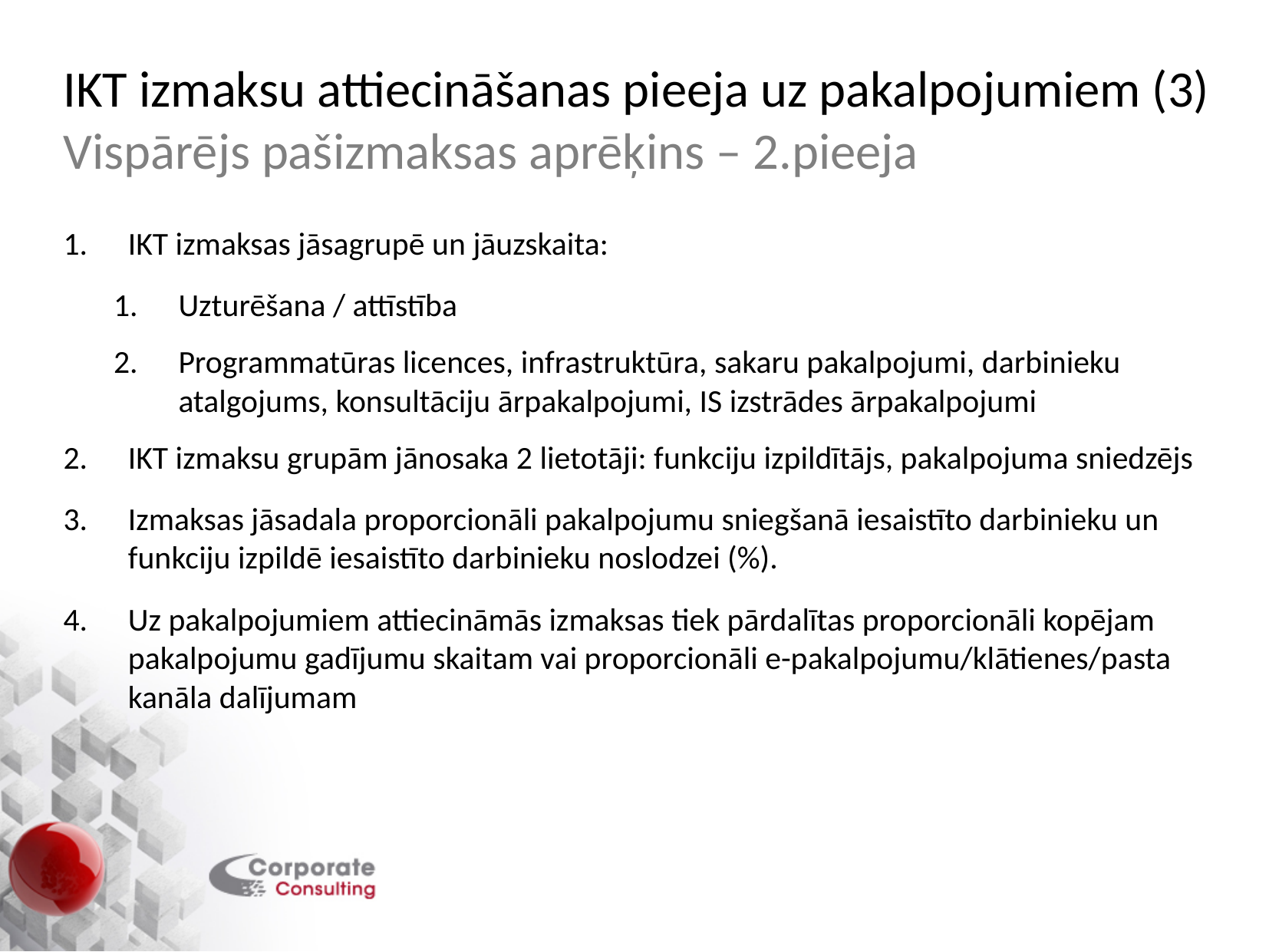

# IKT izmaksu attiecināšanas pieeja uz pakalpojumiem (3) Vispārējs pašizmaksas aprēķins – 2.pieeja
IKT izmaksas jāsagrupē un jāuzskaita:
Uzturēšana / attīstība
Programmatūras licences, infrastruktūra, sakaru pakalpojumi, darbinieku atalgojums, konsultāciju ārpakalpojumi, IS izstrādes ārpakalpojumi
IKT izmaksu grupām jānosaka 2 lietotāji: funkciju izpildītājs, pakalpojuma sniedzējs
Izmaksas jāsadala proporcionāli pakalpojumu sniegšanā iesaistīto darbinieku un funkciju izpildē iesaistīto darbinieku noslodzei (%).
Uz pakalpojumiem attiecināmās izmaksas tiek pārdalītas proporcionāli kopējam pakalpojumu gadījumu skaitam vai proporcionāli e-pakalpojumu/klātienes/pasta kanāla dalījumam